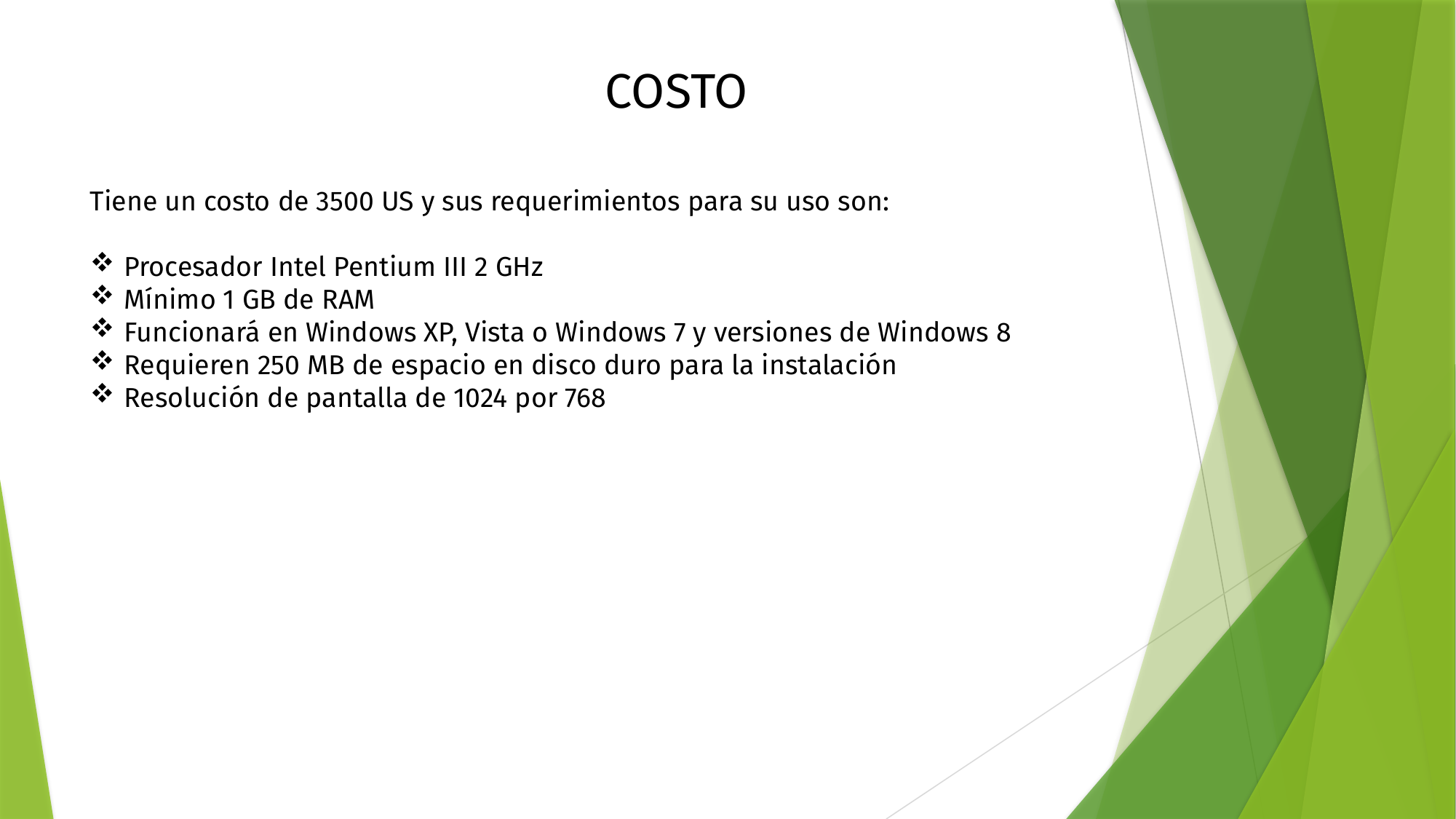

COSTO

Tiene un costo de 3500 US y sus requerimientos para su uso son:

Procesador Intel Pentium III 2 GHz
Mínimo 1 GB de RAM
Funcionará en Windows XP, Vista o Windows 7 y versiones de Windows 8
Requieren 250 MB de espacio en disco duro para la instalación
Resolución de pantalla de 1024 por 768